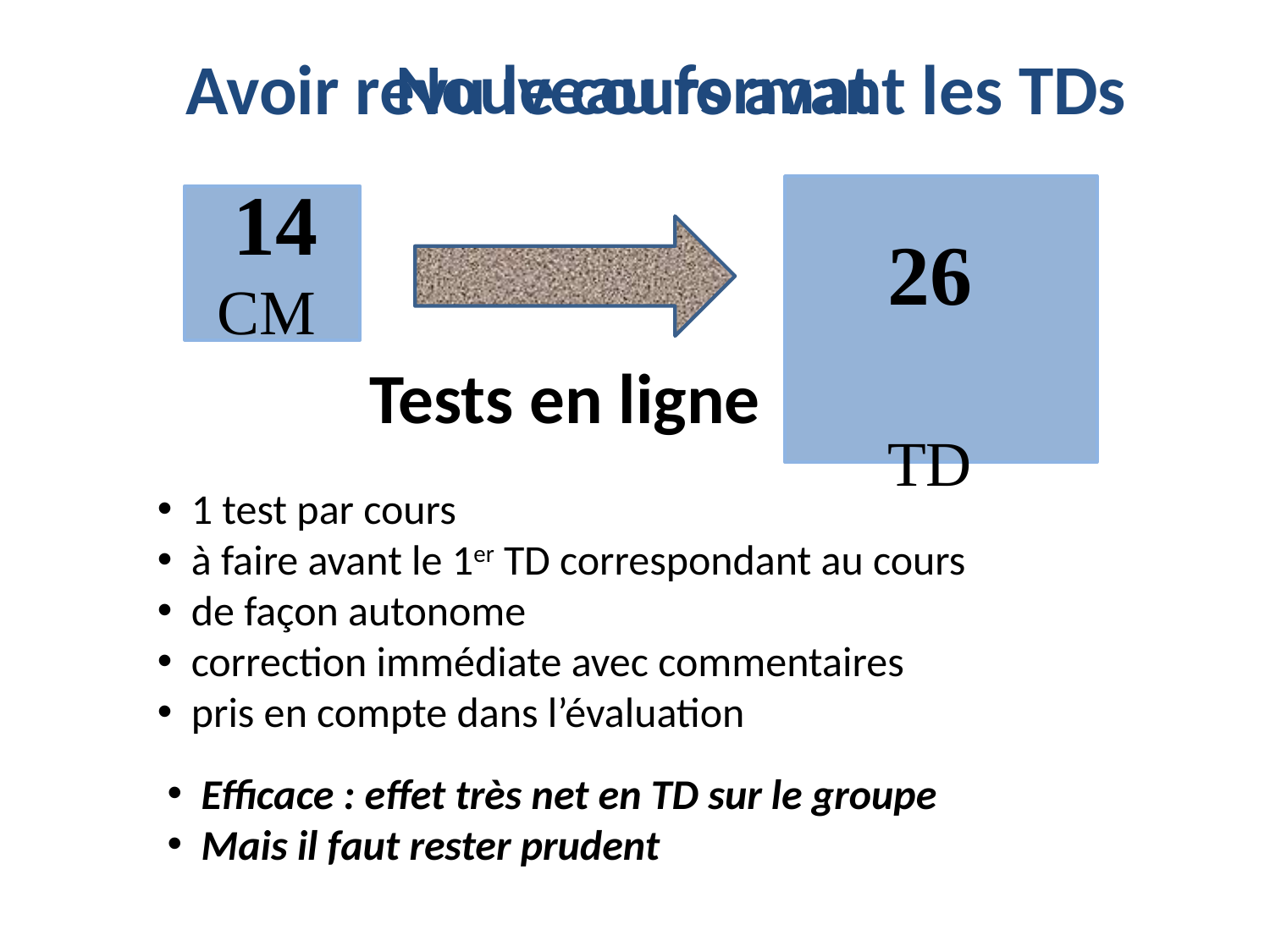

# Nouveau format
Avoir revu le cours avant les TDs
 14 CM

26        TD

Tests en ligne
  1 test par cours
  à faire avant le 1er TD correspondant au cours
  de façon autonome
  correction immédiate avec commentaires
  pris en compte dans l’évaluation

  Efficace : effet très net en TD sur le groupe
  Mais il faut rester prudent